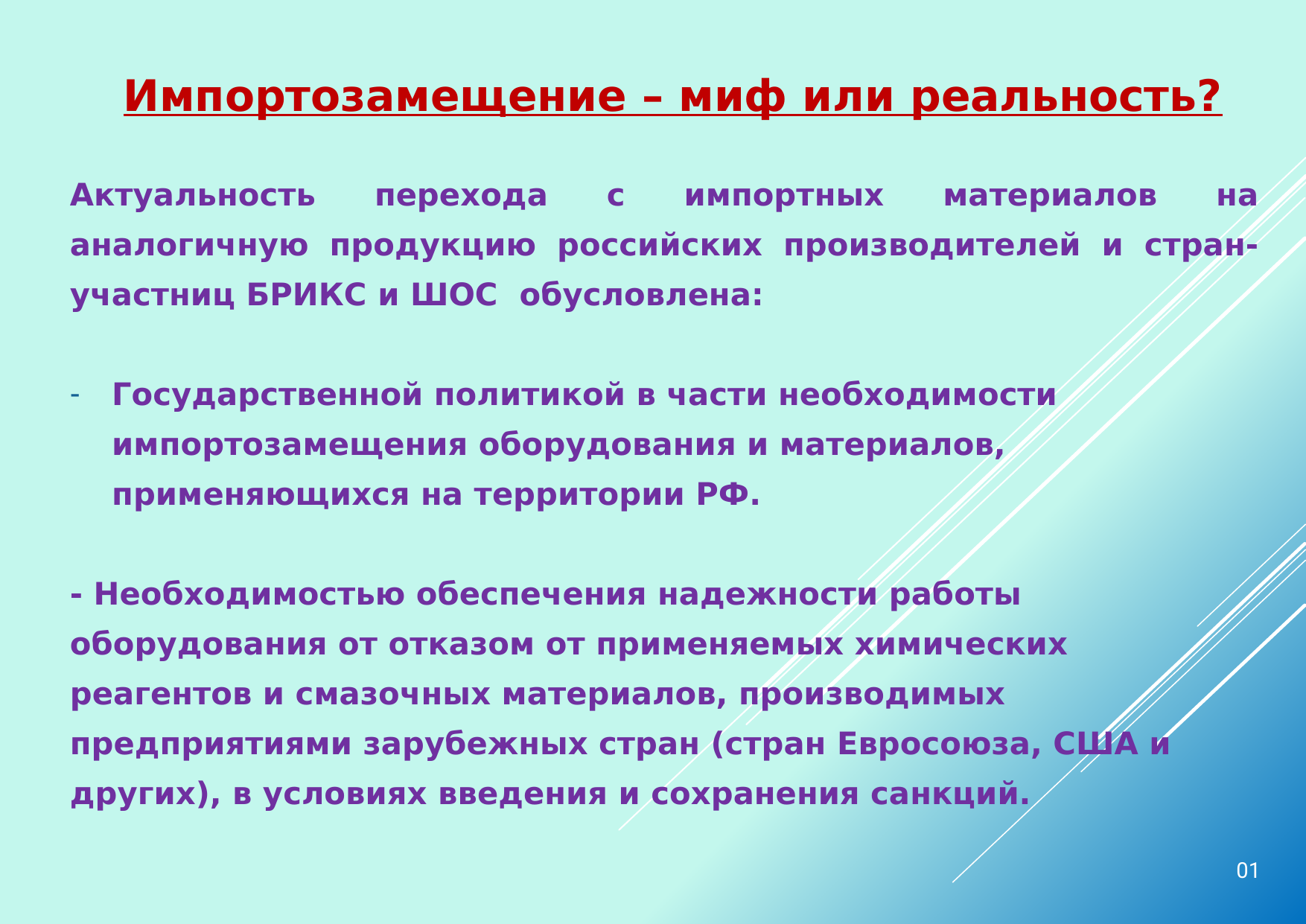

Импортозамещение – миф или реальность?
Актуальность перехода с импортных материалов на аналогичную продукцию российских производителей и стран-участниц БРИКС и ШОС  обусловлена:

Государственной политикой в части необходимости импортозамещения оборудования и материалов, применяющихся на территории РФ.

- Необходимостью обеспечения надежности работы оборудования от отказом от применяемых химических реагентов и смазочных материалов, производимых предприятиями зарубежных стран (стран Евросоюза, США и других), в условиях введения и сохранения санкций.

01